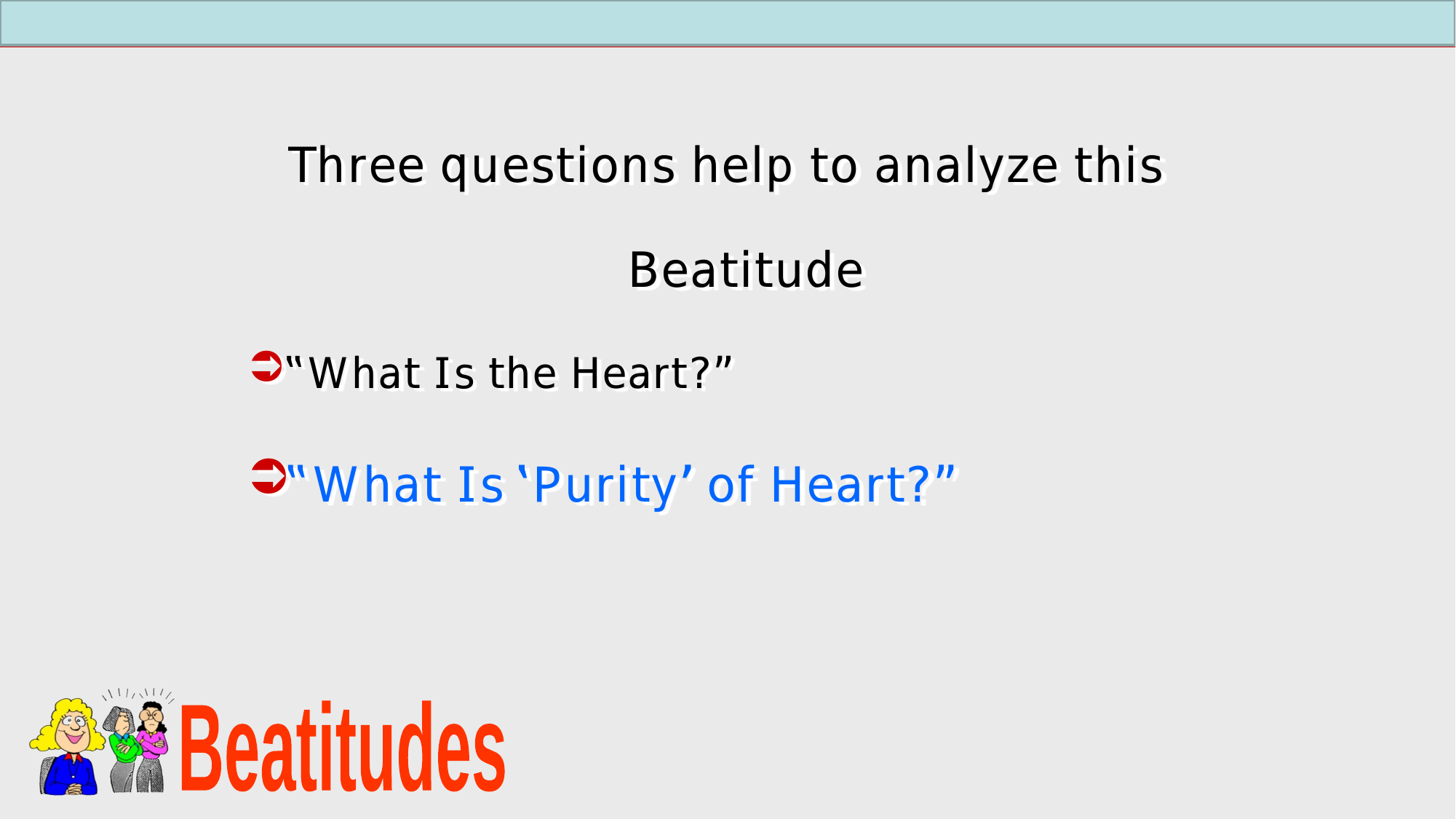

Three questions help to analyze this Beatitude
“What Is the Heart?”
“What Is ‘Purity’ of Heart?”